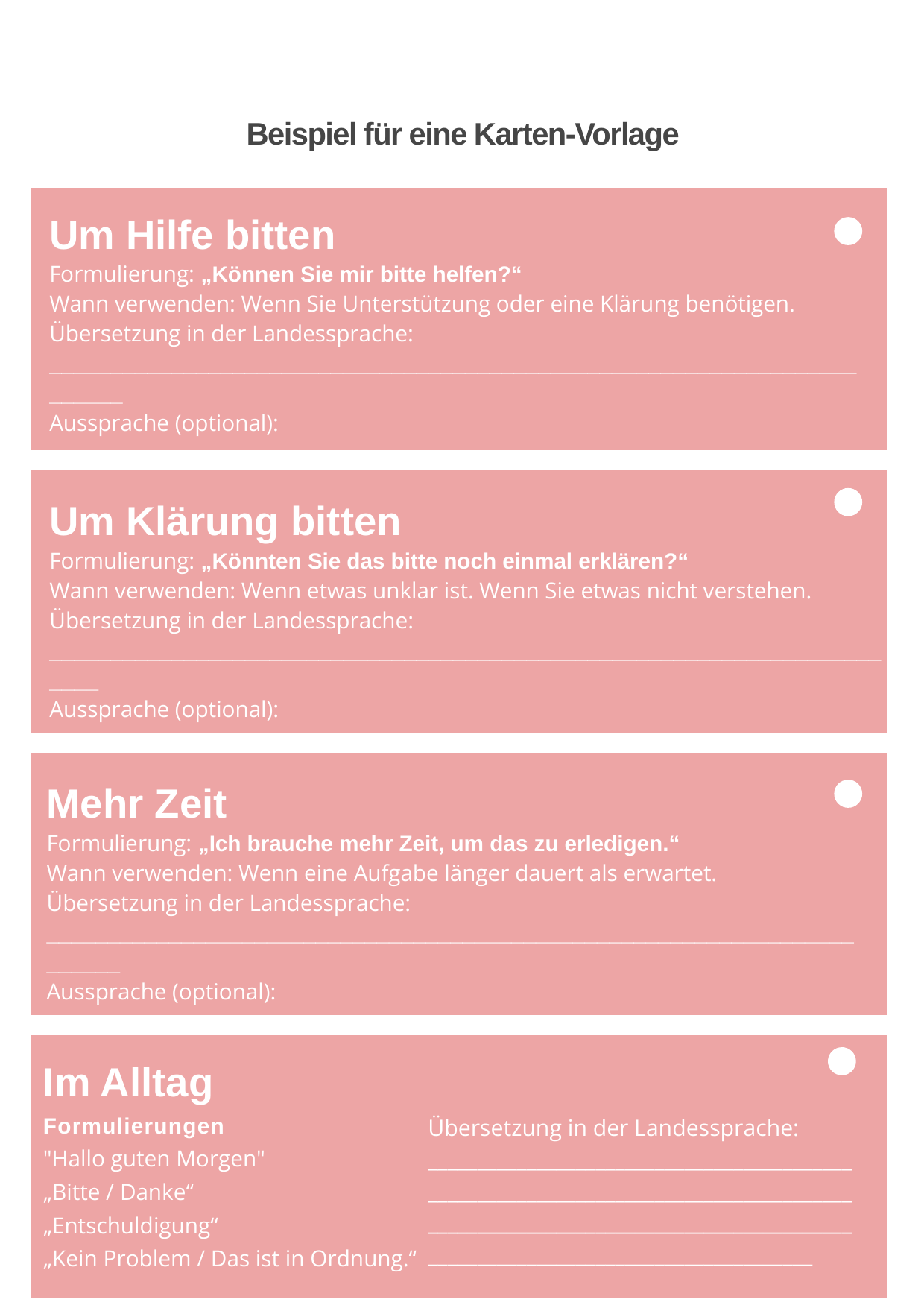

Beispiel für eine Karten-Vorlage

Um Hilfe bitten
Formulierung: „Können Sie mir bitte helfen?“
Wann verwenden: Wenn Sie Unterstützung oder eine Klärung benötigen.
Übersetzung in der Landessprache:
________________________________________________________________________
Aussprache (optional):
________________________________________________________________________

Um Klärung bitten
Formulierung: „Könnten Sie das bitte noch einmal erklären?“
Wann verwenden: Wenn etwas unklar ist. Wenn Sie etwas nicht verstehen.
Übersetzung in der Landessprache:
________________________________________________________________________
Aussprache (optional):
________________________________________________________________________

Mehr Zeit
Formulierung: „Ich brauche mehr Zeit, um das zu erledigen.“
Wann verwenden: Wenn eine Aufgabe länger dauert als erwartet.
Übersetzung in der Landessprache:
________________________________________________________________________
Aussprache (optional):
________________________________________________________________________

Im Alltag
Formulierungen
"Hallo guten Morgen"
„Bitte / Danke“
„Entschuldigung“
„Kein Problem / Das ist in Ordnung.“

Übersetzung in der Landessprache:
________________________________________________________________________________________________________________________________________________________________________